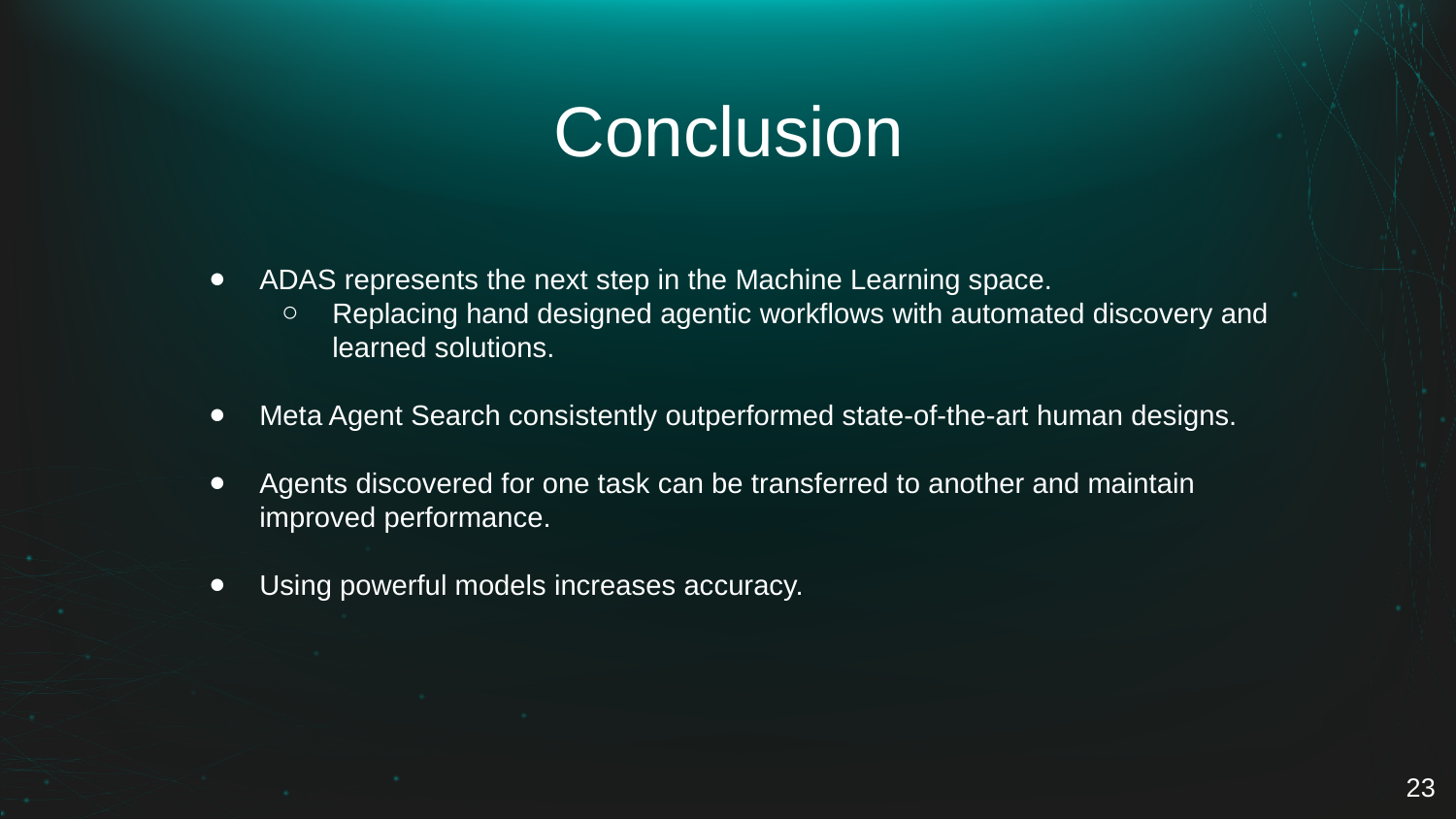

# Conclusion
ADAS represents the next step in the Machine Learning space.
Replacing hand designed agentic workflows with automated discovery and learned solutions.
Meta Agent Search consistently outperformed state-of-the-art human designs.
Agents discovered for one task can be transferred to another and maintain improved performance.
Using powerful models increases accuracy.

23